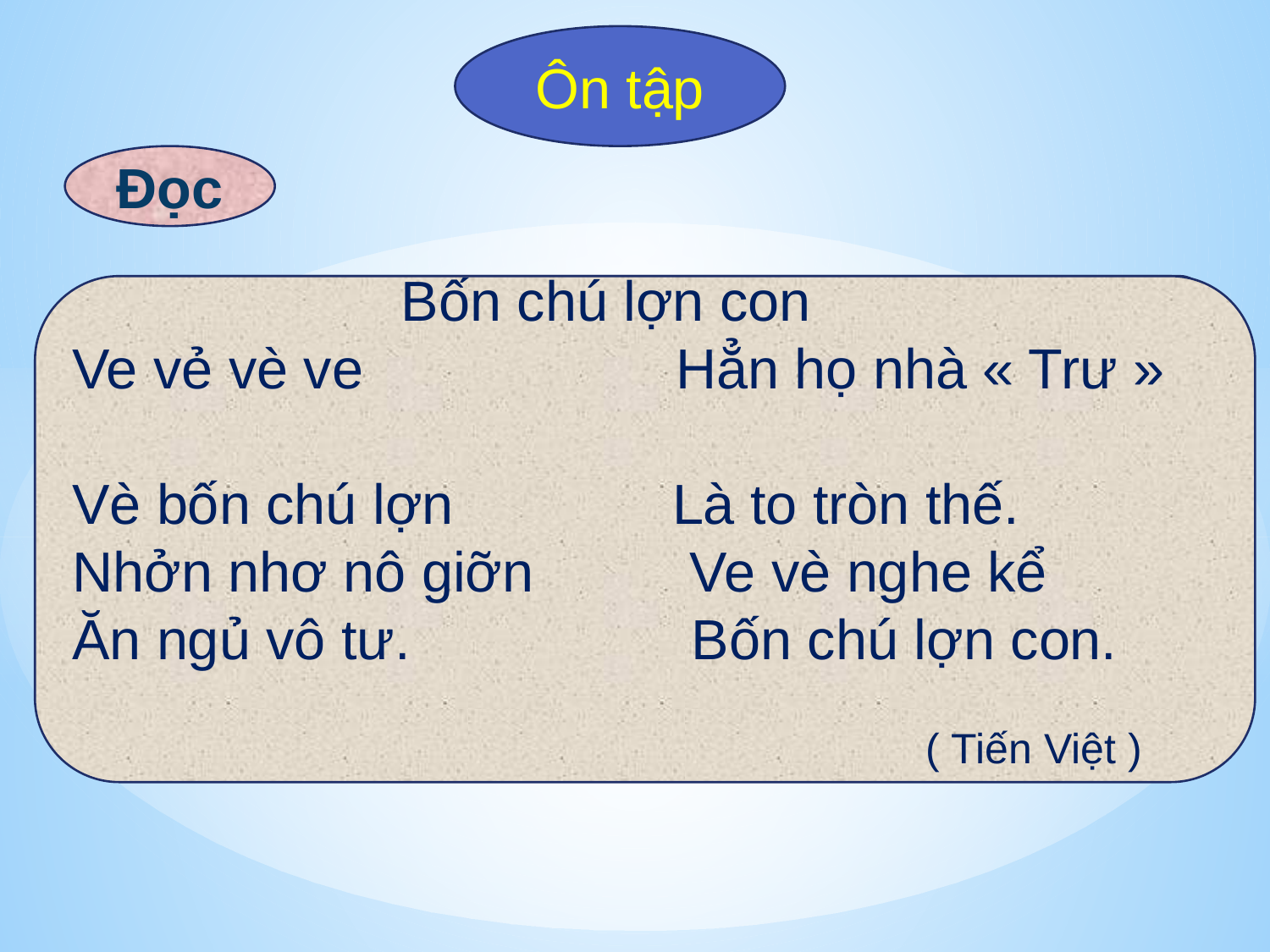

Ôn tập
Đọc

                     Bốn chú lợn con
Ve vẻ vè ve                    Hẳn họ nhà « Trư »
Vè bốn chú lợn              Là to tròn thế.
Nhởn nhơ nô giỡn          Ve vè nghe kể
Ăn ngủ vô tư.                  Bốn chú lợn con.

                                                                        ( Tiến Việt )

con, giòn, ngọn, bốn, nhọn, gợn, lớn
mẹ con, khôn lớn, sơn ca, véo von, con chồn, nón lá, vui nhộn, thờn bơn
on  ôn  ơn